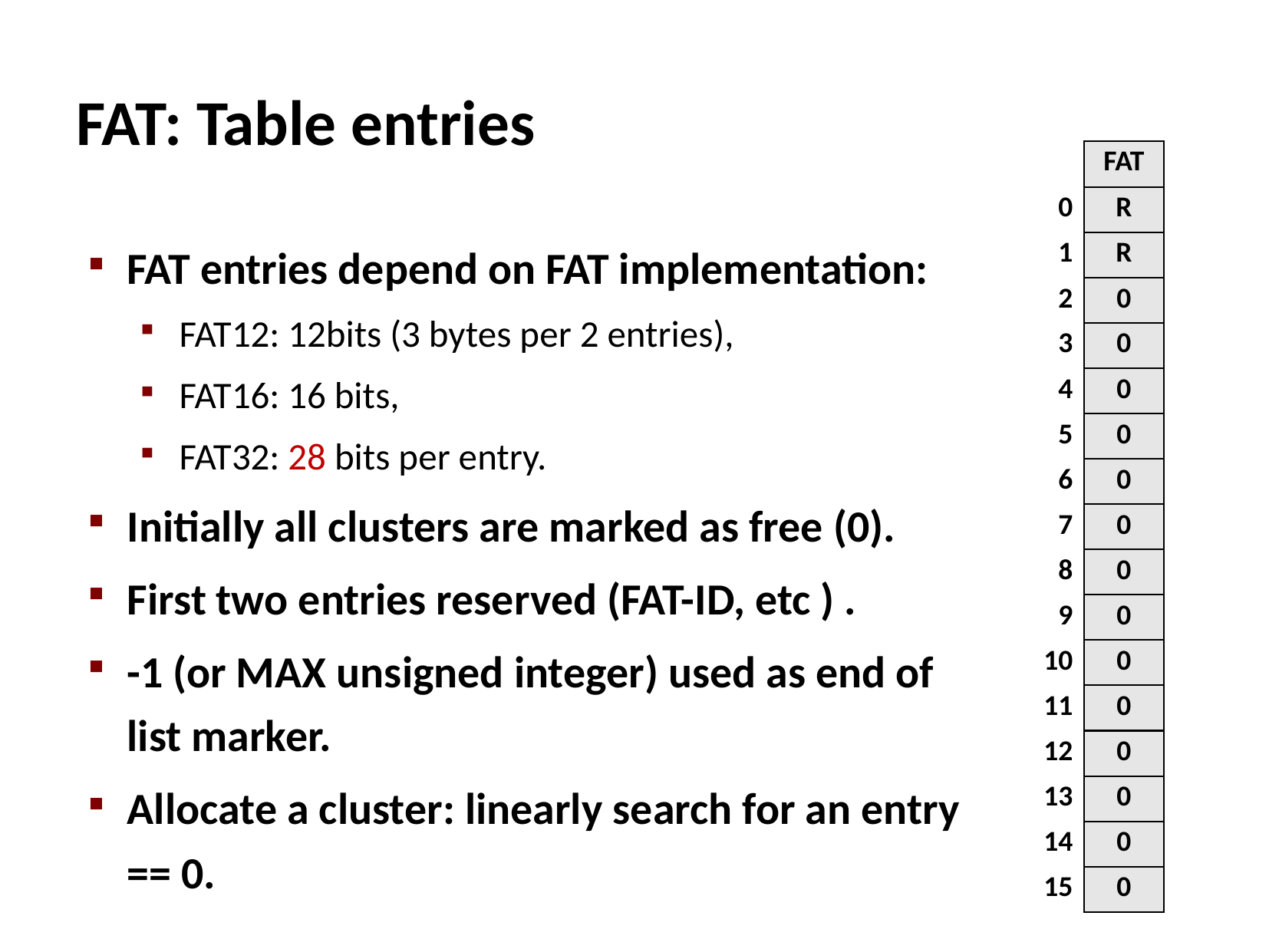

# FAT: Table entries
|  | FAT |
| --- | --- |
| 0 | R |
| 1 | R |
| 2 | 0 |
| 3 | 0 |
| 4 | 0 |
| 5 | 0 |
| 6 | 0 |
| 7 | 0 |
| 8 | 0 |
| 9 | 0 |
| 10 | 0 |
| 11 | 0 |
| 12 | 0 |
| 13 | 0 |
| 14 | 0 |
| 15 | 0 |
FAT entries depend on FAT implementation:
FAT12: 12bits (3 bytes per 2 entries),
FAT16: 16 bits,
FAT32: 28 bits per entry.
Initially all clusters are marked as free (0).
First two entries reserved (FAT-ID, etc ) .
-1 (or MAX unsigned integer) used as end of list marker.
Allocate a cluster: linearly search for an entry == 0.